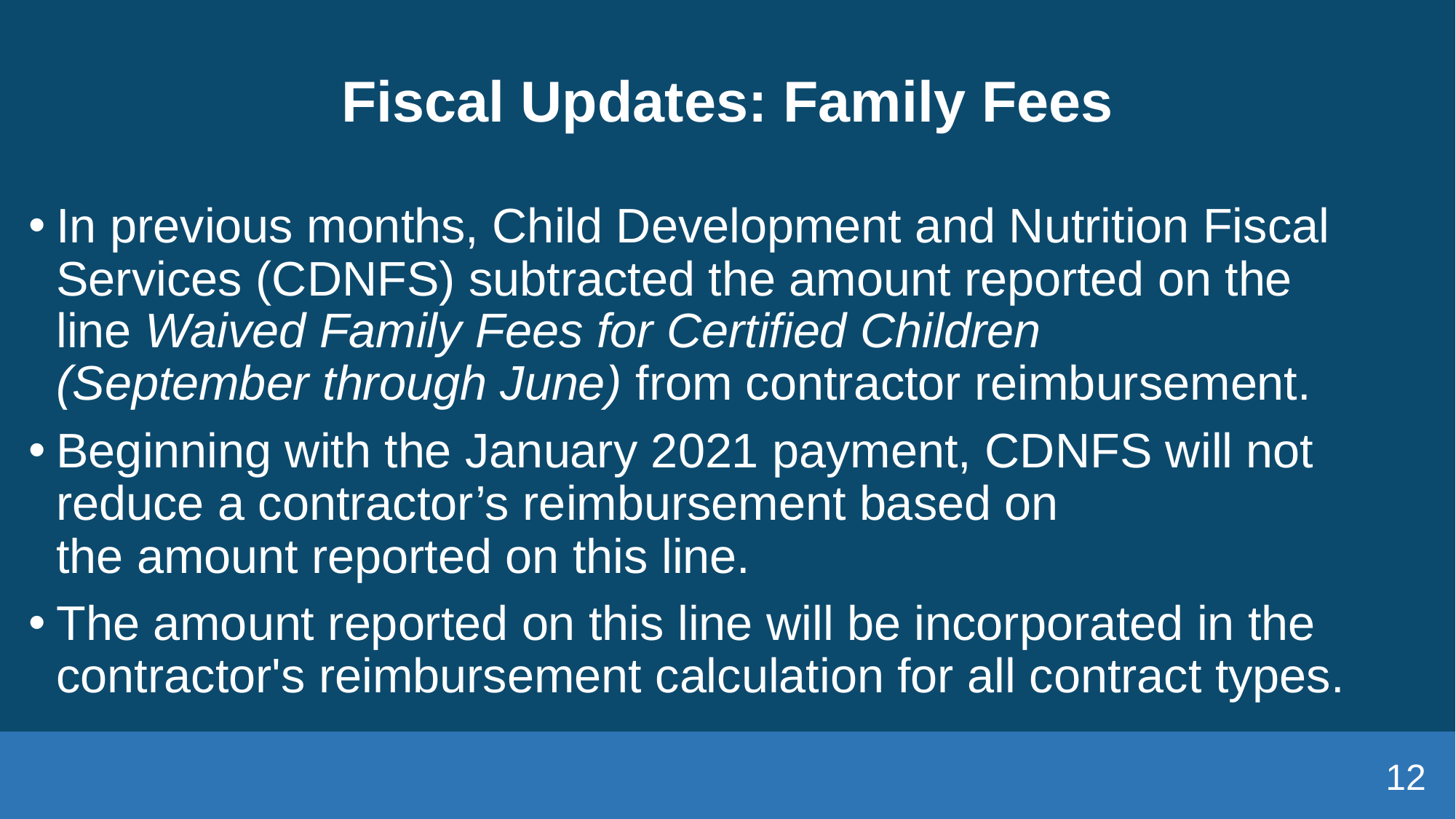

# Fiscal Updates: Family Fees
In previous months, Child Development and Nutrition Fiscal Services (CDNFS) subtracted the amount reported on the line Waived Family Fees for Certified Children (September through June) from contractor reimbursement.
Beginning with the January 2021 payment, CDNFS will not reduce a contractor’s reimbursement based on the amount reported on this line.
The amount reported on this line will be incorporated in the contractor's reimbursement calculation for all contract types.

12